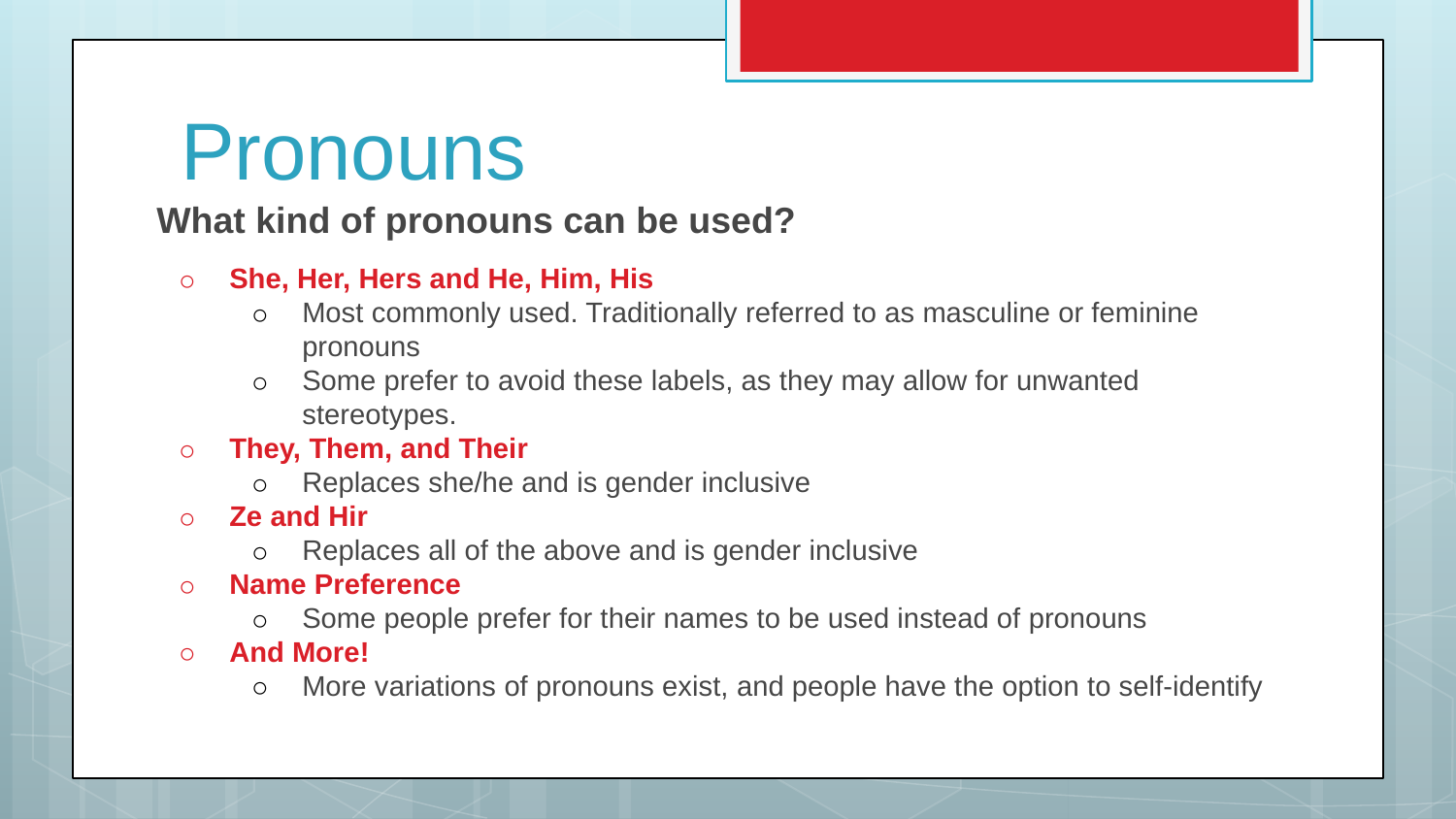

# Pronouns
What kind of pronouns can be used?
She, Her, Hers and He, Him, His
Most commonly used. Traditionally referred to as masculine or feminine pronouns
Some prefer to avoid these labels, as they may allow for unwanted stereotypes.
They, Them, and Their
Replaces she/he and is gender inclusive
Ze and Hir
Replaces all of the above and is gender inclusive
Name Preference
Some people prefer for their names to be used instead of pronouns
And More!
More variations of pronouns exist, and people have the option to self-identify